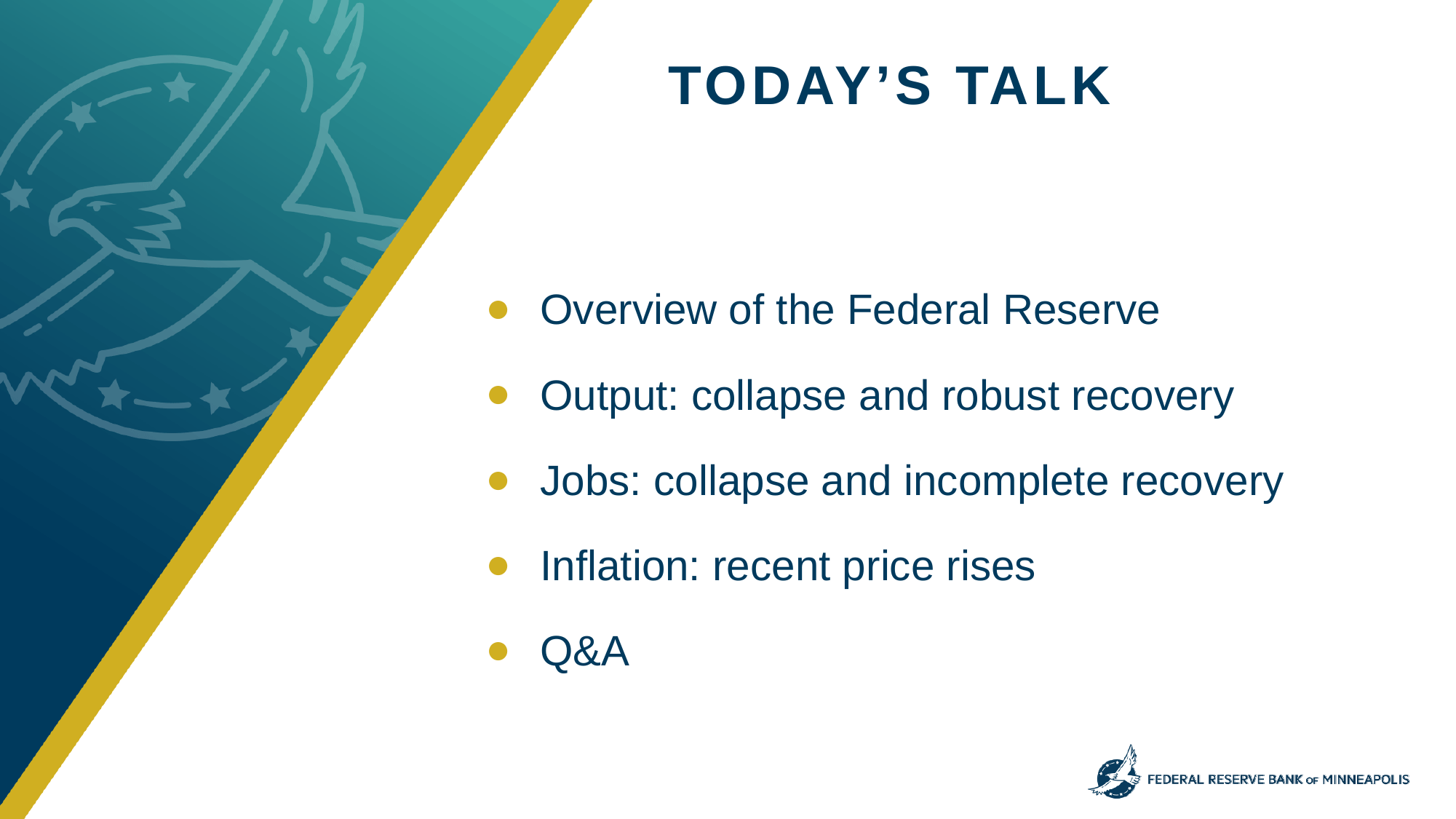

# Today’s talk
Overview of the Federal Reserve
Output: collapse and robust recovery
Jobs: collapse and incomplete recovery
Inflation: recent price rises
Q&A